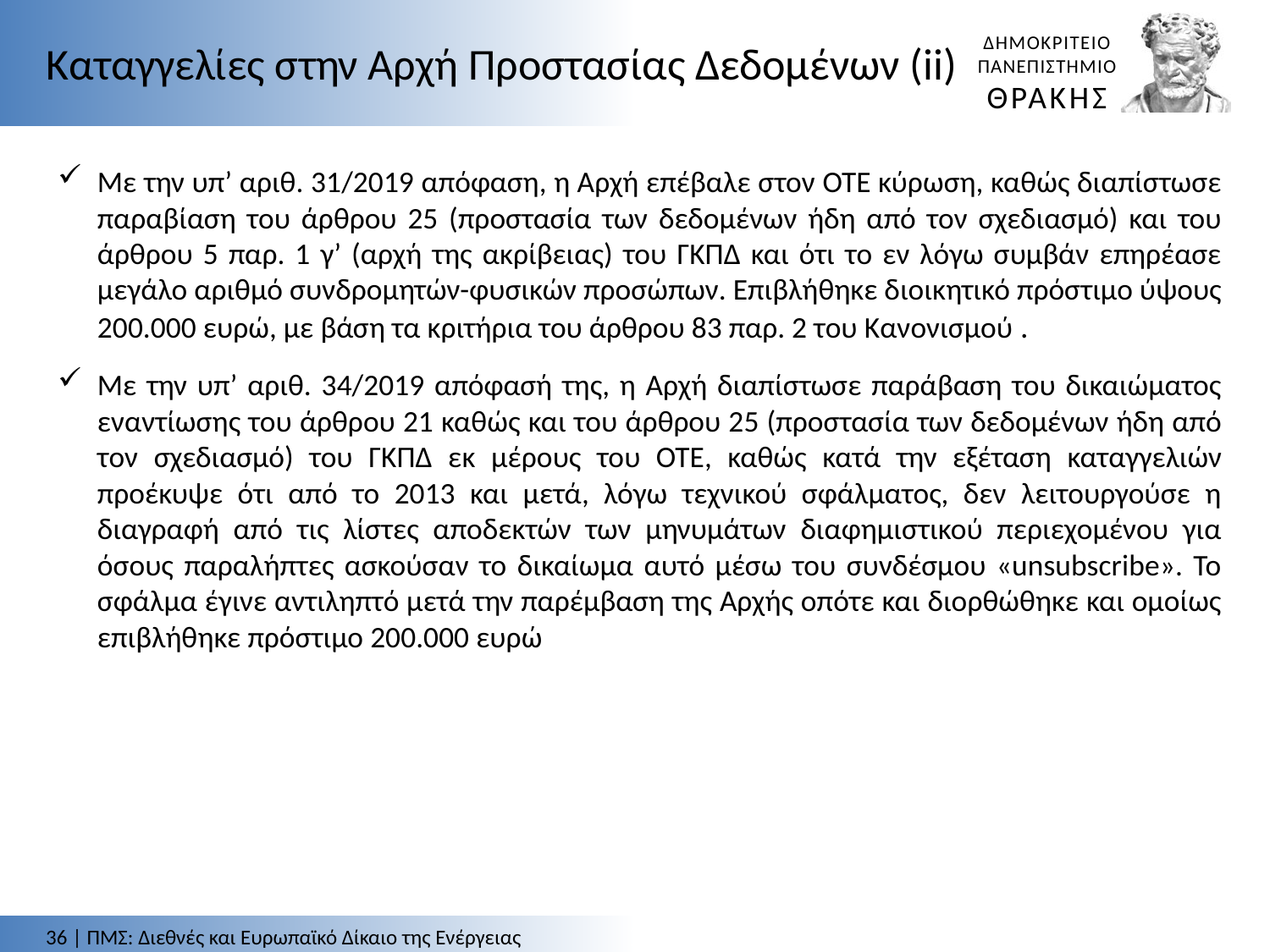

Καταγγελίες στην Αρχή Προστασίας Δεδομένων (ii)
Με την υπ’ αριθ. 31/2019 απόφαση, η Αρχή επέβαλε στον ΟΤΕ κύρωση, καθώς διαπίστωσε παραβίαση του άρθρου 25 (προστασία των δεδομένων ήδη από τον σχεδιασμό) και του άρθρου 5 παρ. 1 γ’ (αρχή της ακρίβειας) του ΓΚΠΔ και ότι το εν λόγω συμβάν επηρέασε μεγάλο αριθμό συνδρομητών-φυσικών προσώπων. Επιβλήθηκε διοικητικό πρόστιμο ύψους 200.000 ευρώ, με βάση τα κριτήρια του άρθρου 83 παρ. 2 του Κανονισμού .
Με την υπ’ αριθ. 34/2019 απόφασή της, η Αρχή διαπίστωσε παράβαση του δικαιώματος εναντίωσης του άρθρου 21 καθώς και του άρθρου 25 (προστασία των δεδομένων ήδη από τον σχεδιασμό) του ΓΚΠΔ εκ μέρους του ΟΤΕ, καθώς κατά την εξέταση καταγγελιών προέκυψε ότι από το 2013 και μετά, λόγω τεχνικού σφάλματος, δεν λειτουργούσε η διαγραφή από τις λίστες αποδεκτών των μηνυμάτων διαφημιστικού περιεχομένου για όσους παραλήπτες ασκούσαν το δικαίωμα αυτό μέσω του συνδέσμου «unsubscribe». Το σφάλμα έγινε αντιληπτό μετά την παρέμβαση της Αρχής οπότε και διορθώθηκε και ομοίως επιβλήθηκε πρόστιμο 200.000 ευρώ